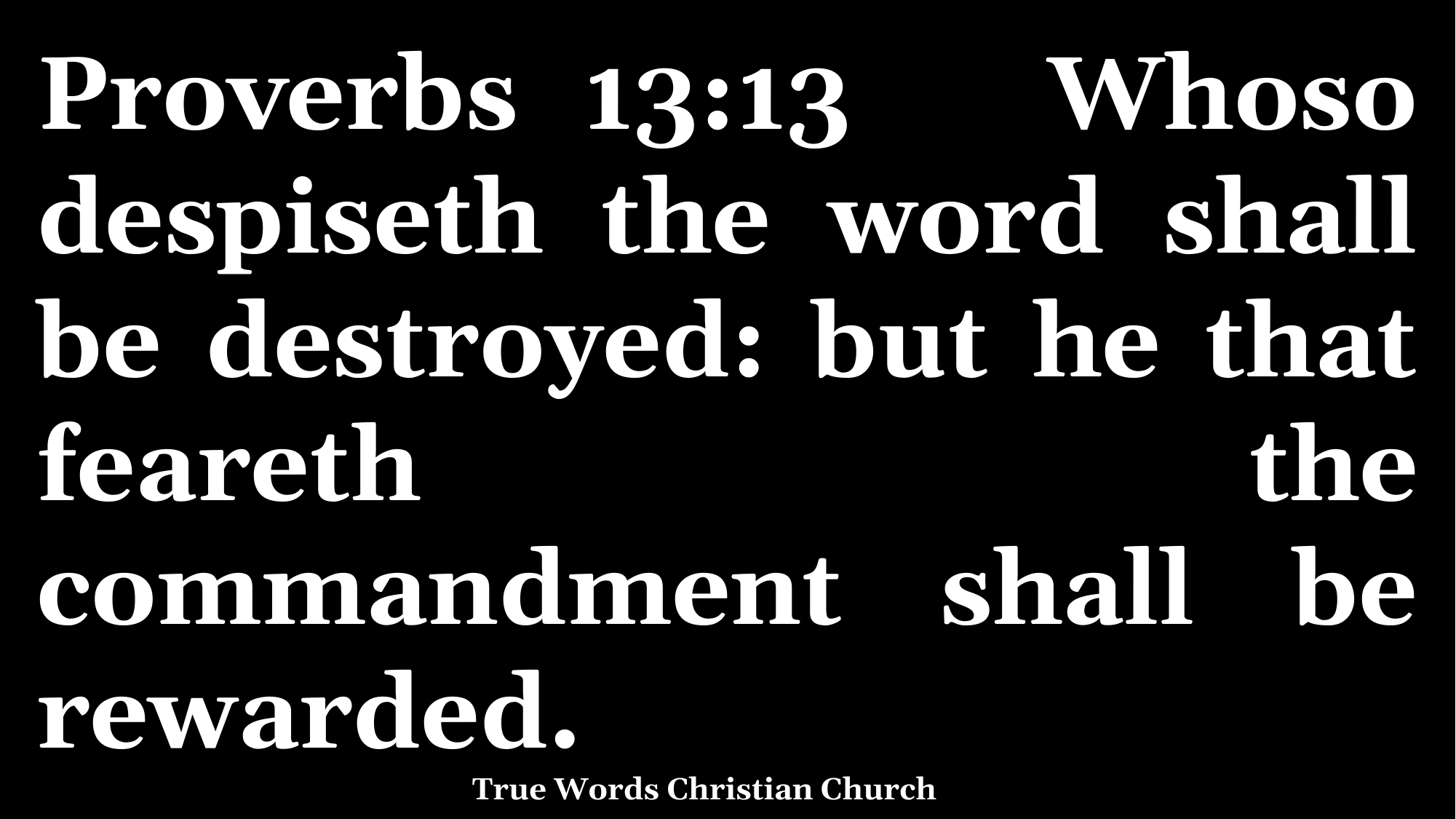

Proverbs 13:13   Whoso despiseth the word shall be destroyed: but he that feareth the commandment shall be rewarded.
True Words Christian Church